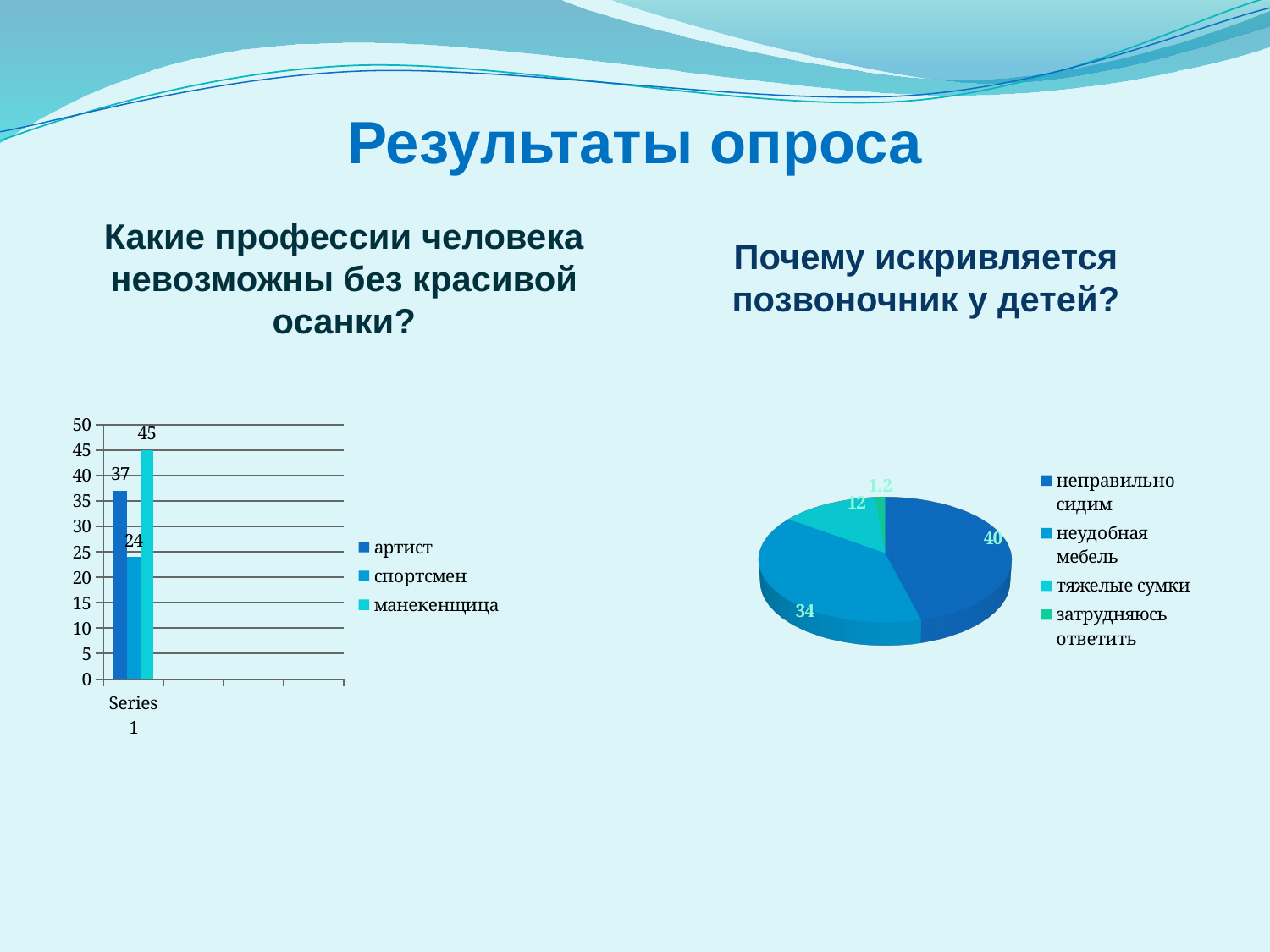

# Результаты опроса
Какие профессии человека невозможны без красивой осанки?
Почему искривляется позвоночник у детей?

[unsupported chart]

### Chart

| Category | артист | спортсмен | манекенщица |
|---|---|---|---|
|  | 37.0 | 24.0 | 45.0 |
|  | None | None | None |
|  | None | None | None |
|  | None | None | None |